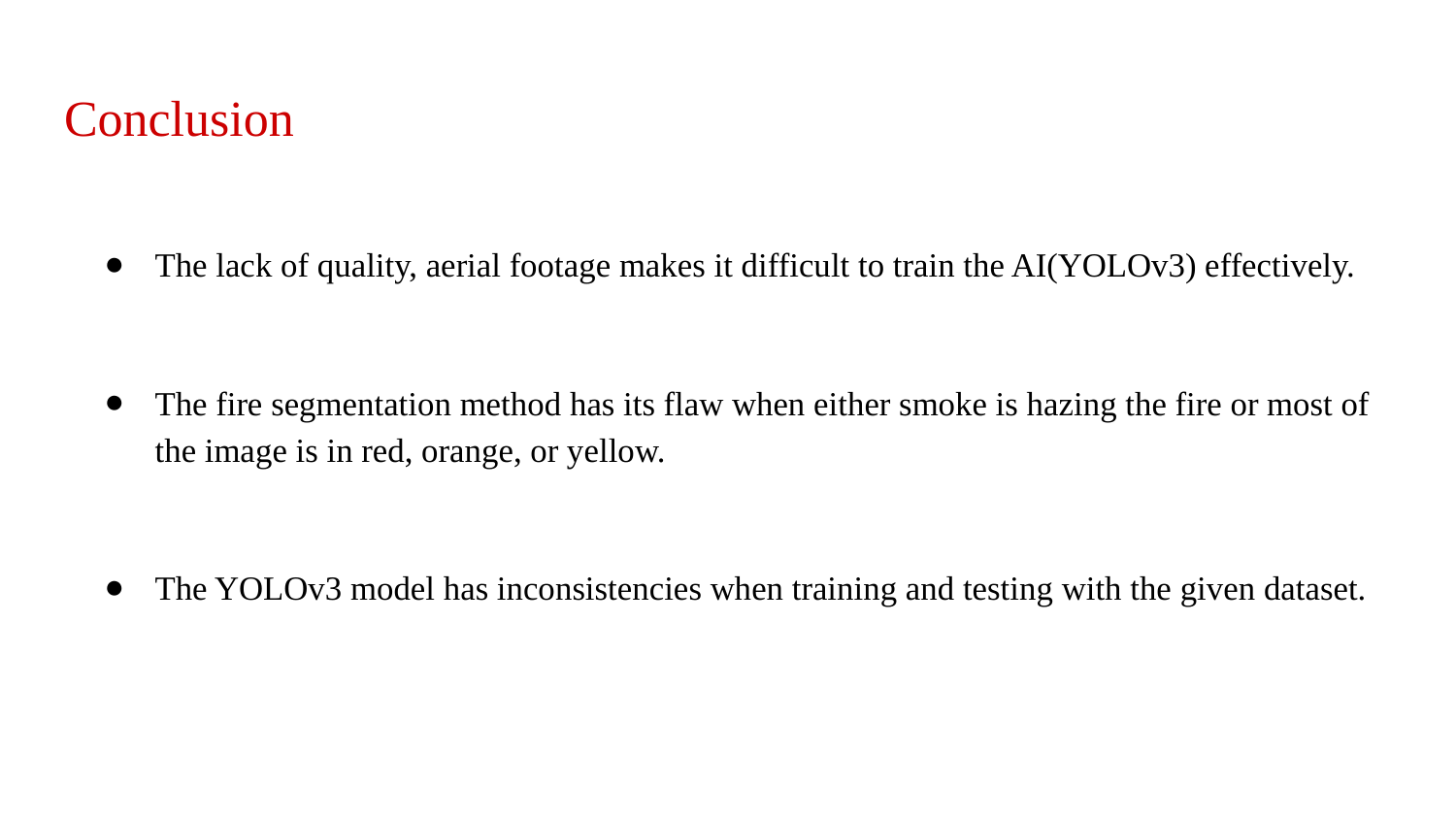

# Conclusion
The lack of quality, aerial footage makes it difficult to train the AI(YOLOv3) effectively.

The fire segmentation method has its flaw when either smoke is hazing the fire or most of the image is in red, orange, or yellow.

The YOLOv3 model has inconsistencies when training and testing with the given dataset.